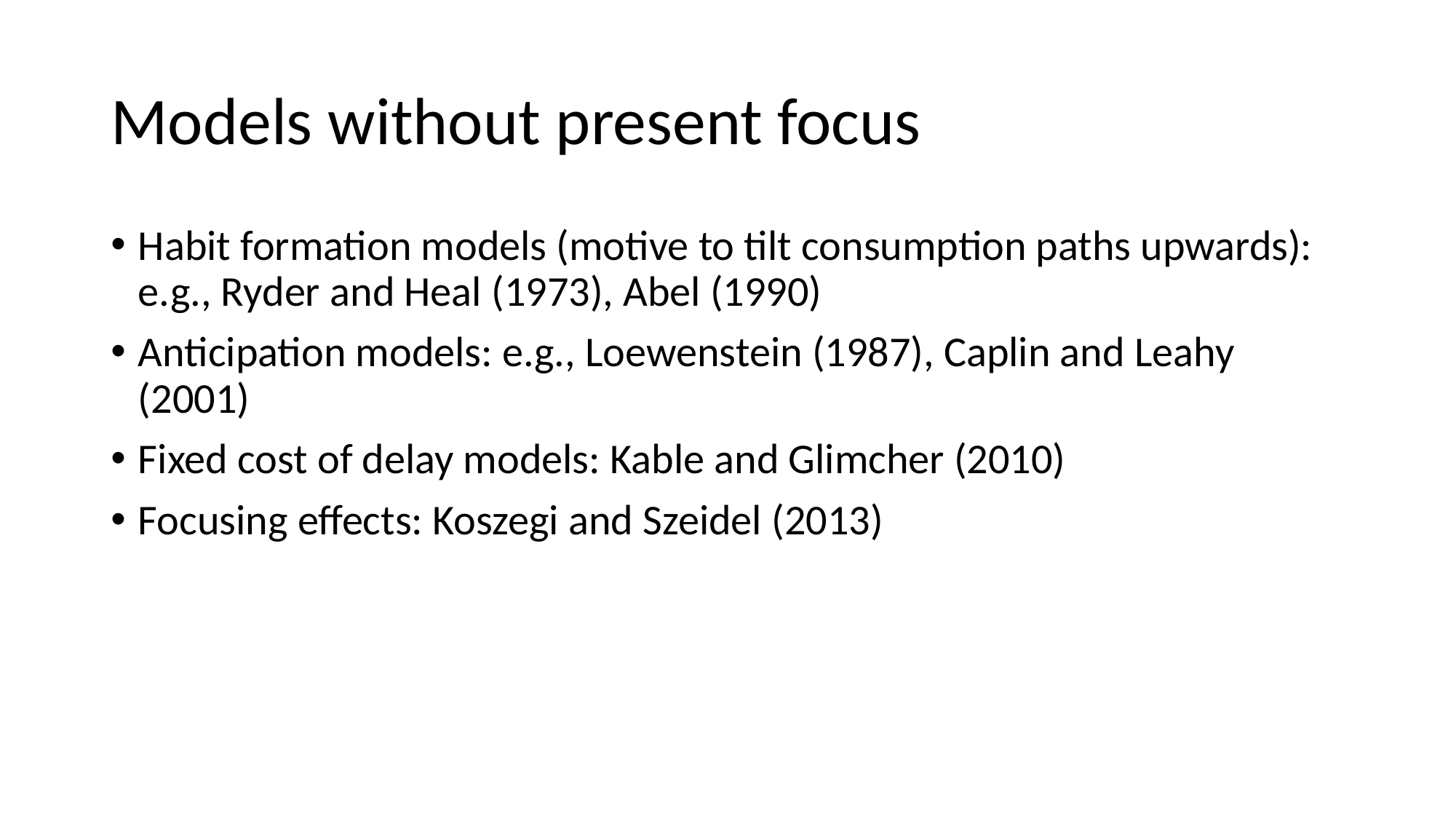

# Models without present focus
Habit formation models (motive to tilt consumption paths upwards): e.g., Ryder and Heal (1973), Abel (1990)
Anticipation models: e.g., Loewenstein (1987), Caplin and Leahy (2001)
Fixed cost of delay models: Kable and Glimcher (2010)
Focusing effects: Koszegi and Szeidel (2013)